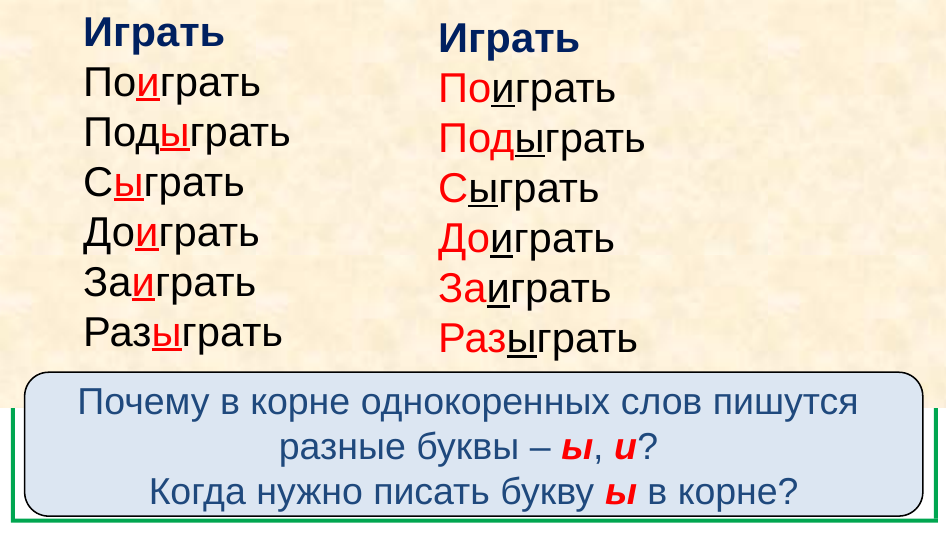

Играть
Поиграть
Подыграть
Сыграть
Доиграть
Заиграть
Разыграть

Играть
Поиграть
Подыграть
Сыграть
Доиграть
Заиграть
Разыграть
Почему в корне однокоренных слов пишутся
разные буквы – ы, и?
Когда нужно писать букву ы в корне?